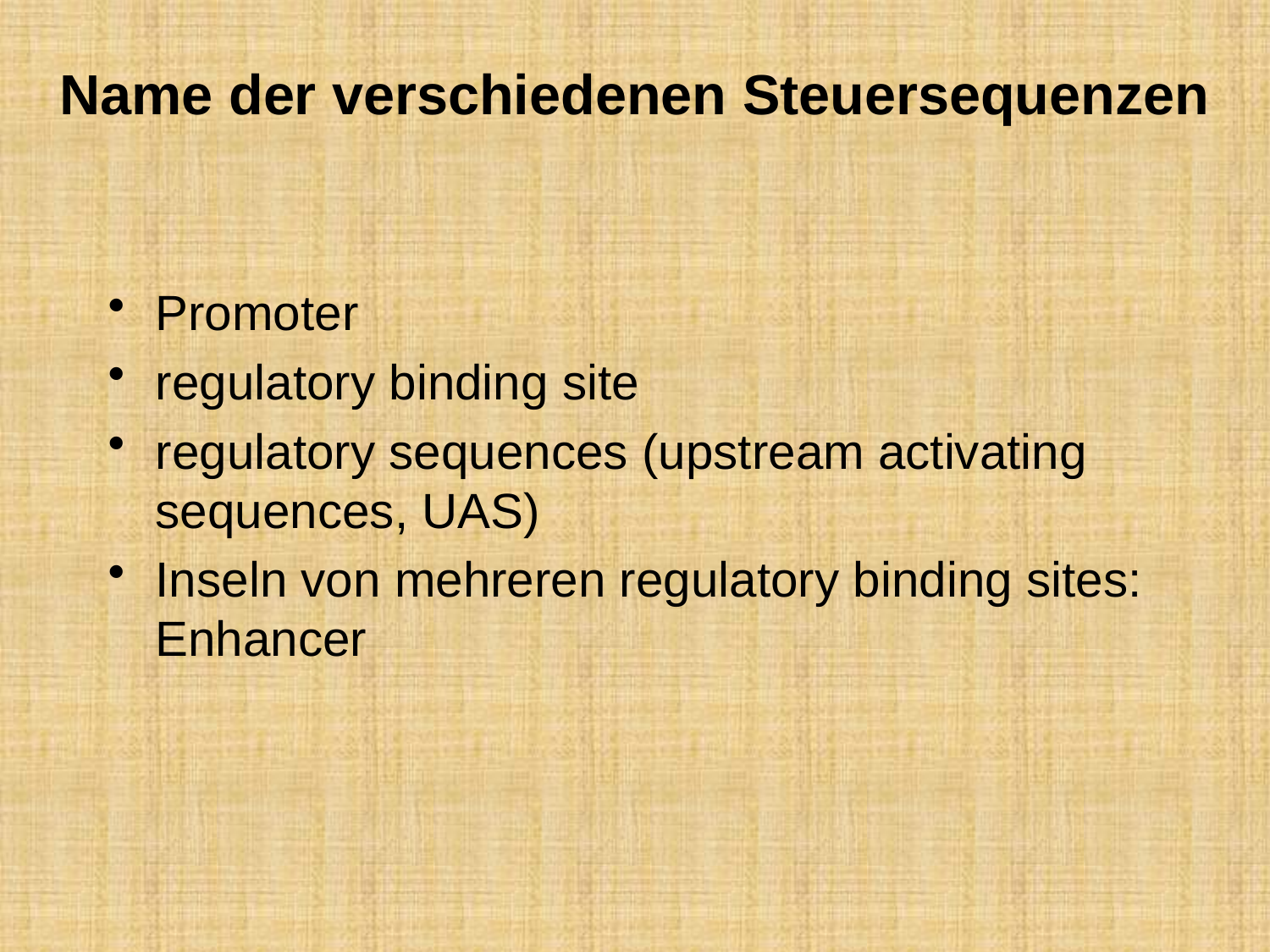

# Name der verschiedenen Steuersequenzen
Promoter
regulatory binding site
regulatory sequences (upstream activating sequences, UAS)
Inseln von mehreren regulatory binding sites: Enhancer